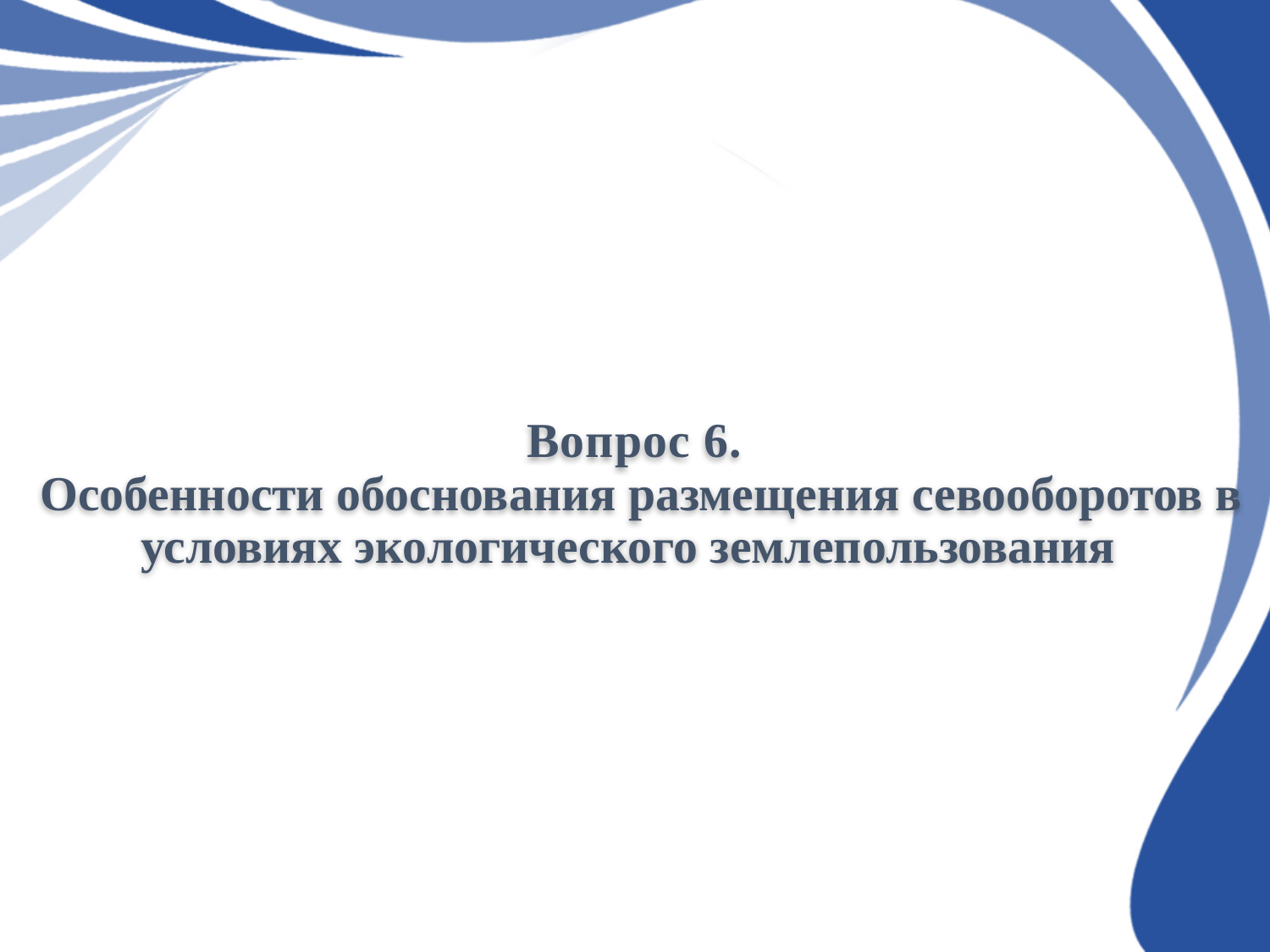

# Вопрос 6. Особенности обоснования размещения севооборотов в условиях экологического землепользования